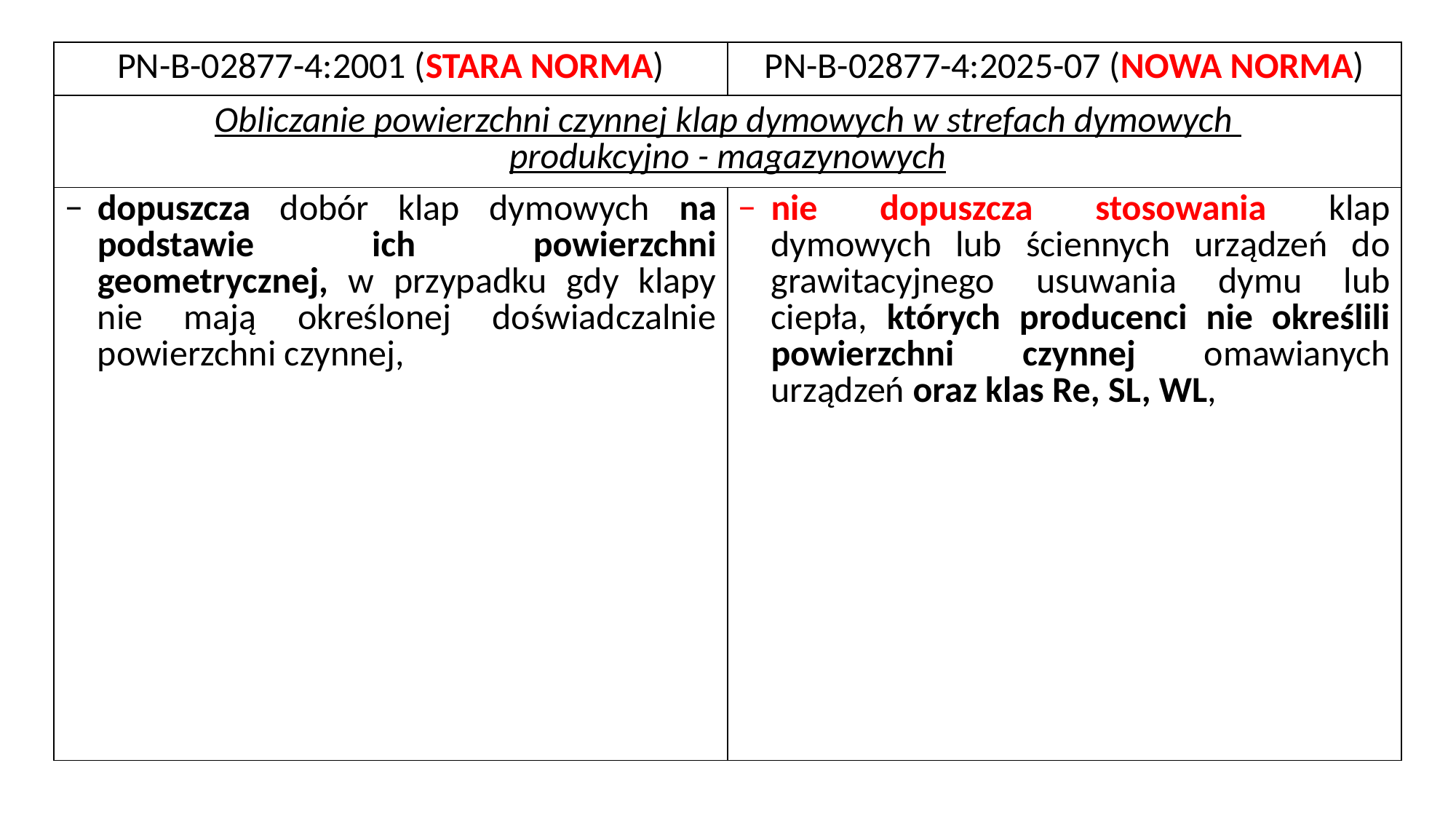

| PN-B-02877-4:2001 (STARA NORMA) | PN-B-02877-4:2025-07 (NOWA NORMA) |
| --- | --- |
| Obliczanie powierzchni czynnej klap dymowych w strefach dymowych produkcyjno - magazynowych |  |
| dopuszcza dobór klap dymowych na podstawie ich powierzchni geometrycznej, w przypadku gdy klapy nie mają określonej doświadczalnie powierzchni czynnej, | nie dopuszcza stosowania klap dymowych lub ściennych urządzeń do grawitacyjnego usuwania dymu lub ciepła, których producenci nie określili powierzchni czynnej omawianych urządzeń oraz klas Re, SL, WL, |